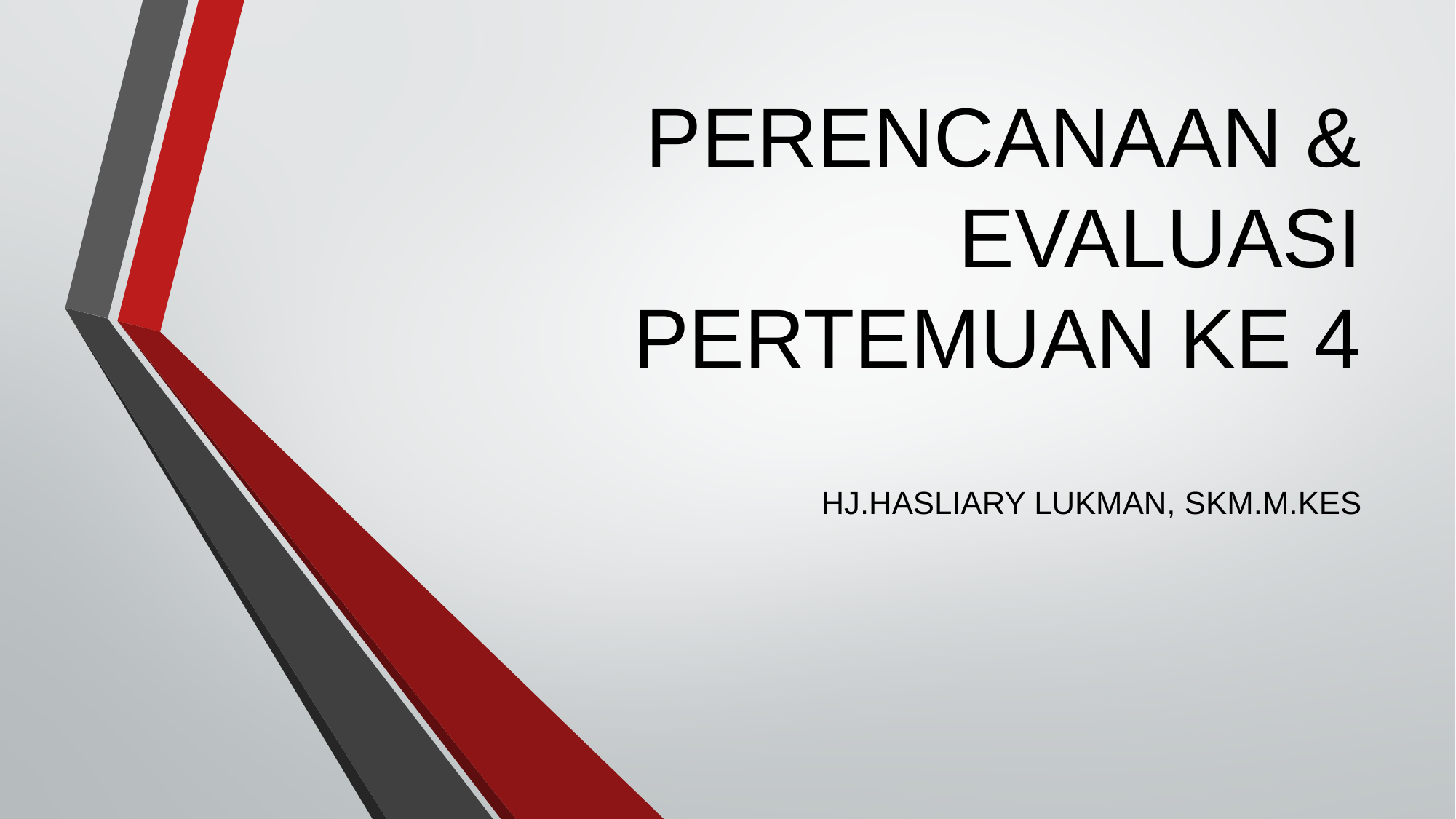

# PERENCANAAN & EVALUASI PERTEMUAN KE 4
HJ.HASLIARY LUKMAN, SKM.M.KES